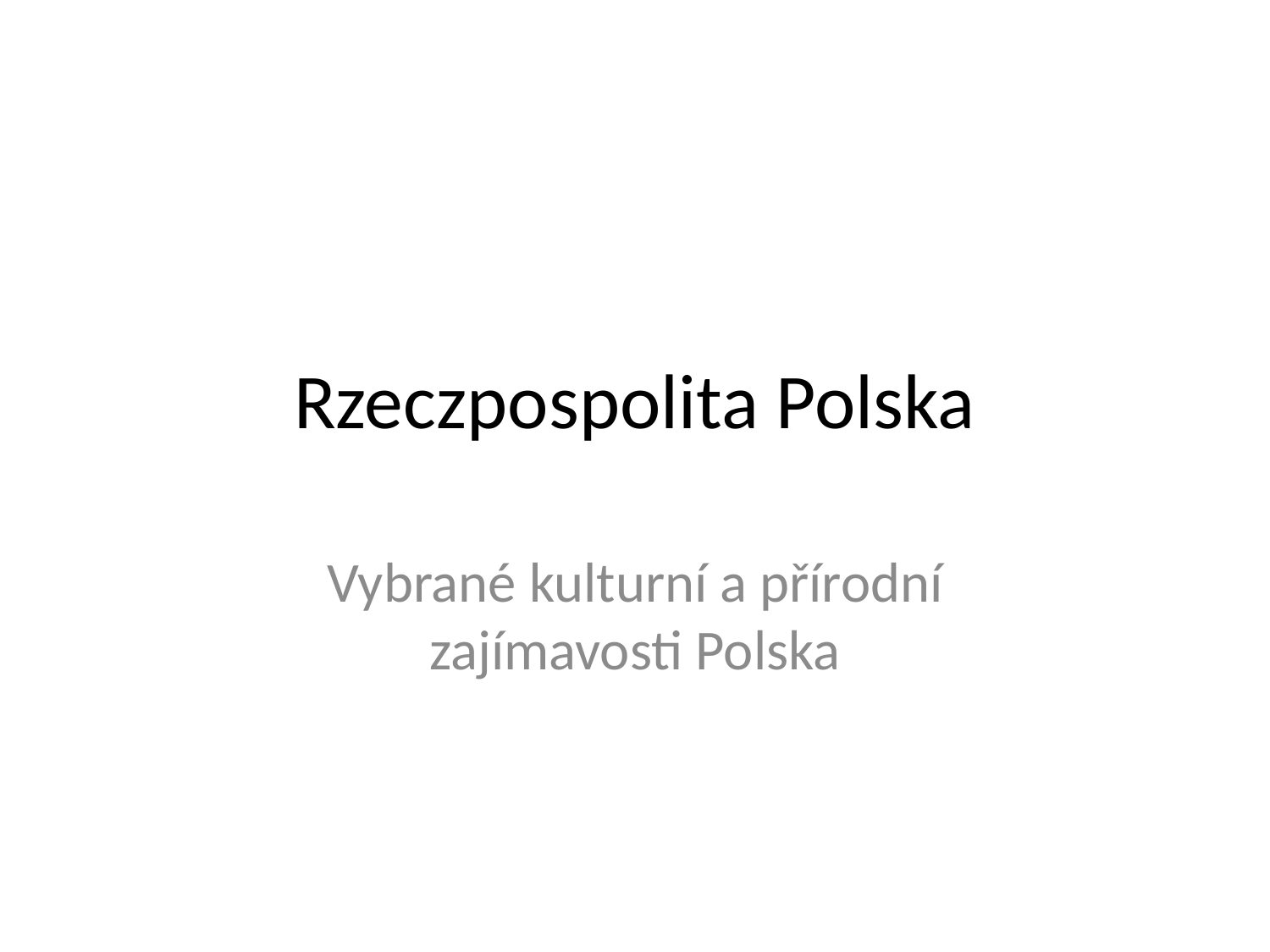

# Rzeczpospolita Polska
Vybrané kulturní a přírodní zajímavosti Polska